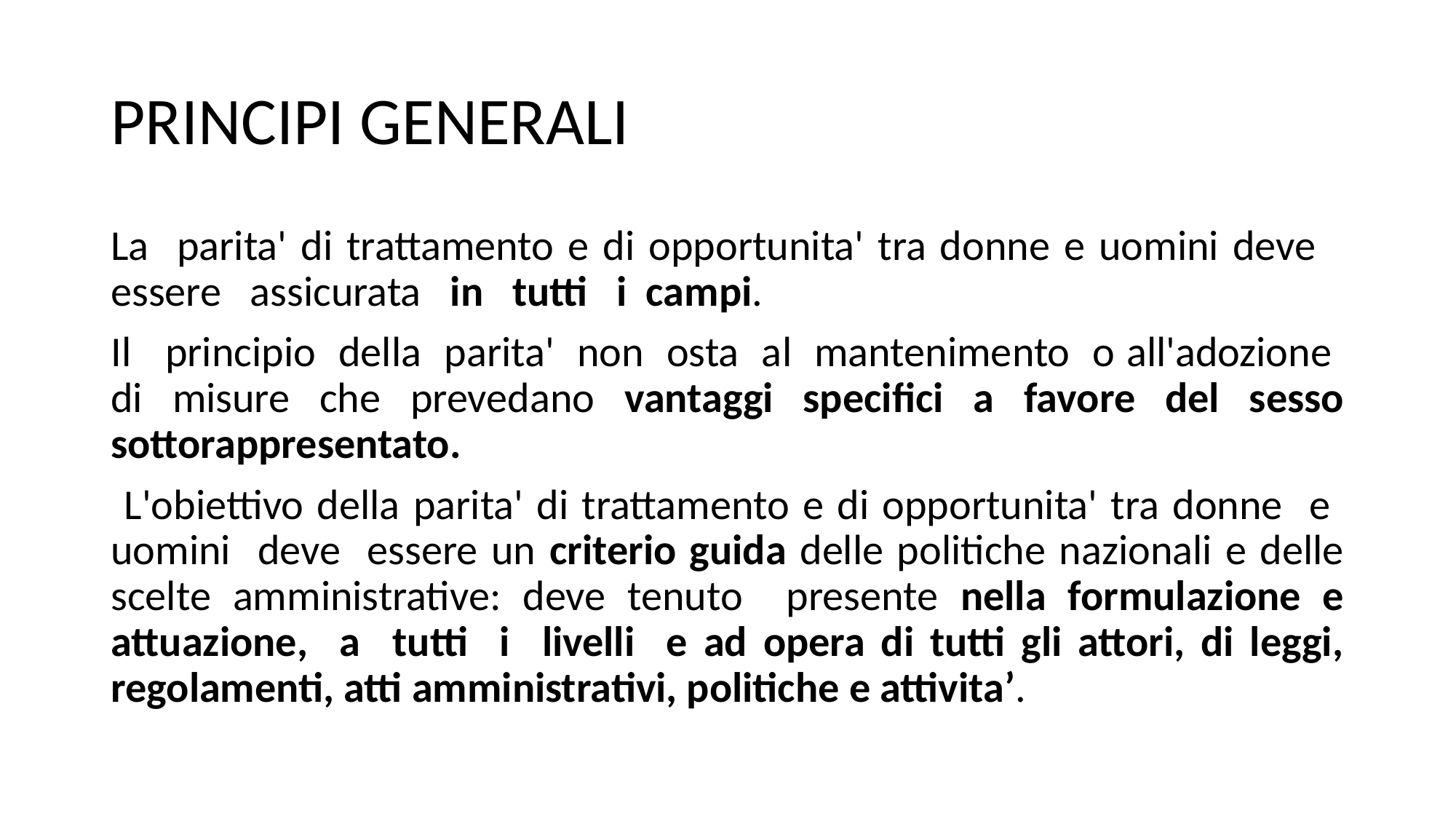

# PRINCIPI GENERALI
La  parita' di trattamento e di opportunita' tra donne e uomini deve   essere   assicurata   in   tutti   i  campi.
Il   principio  della  parita'  non  osta  al  mantenimento  o all'adozione  di misure che prevedano vantaggi specifici a favore del sesso sottorappresentato.
 L'obiettivo della parita' di trattamento e di opportunita' tra donne  e  uomini  deve  essere un criterio guida delle politiche nazionali e delle scelte amministrative: deve tenuto  presente nella formulazione e attuazione,  a  tutti  i  livelli  e ad opera di tutti gli attori, di leggi, regolamenti, atti amministrativi, politiche e attivita’.